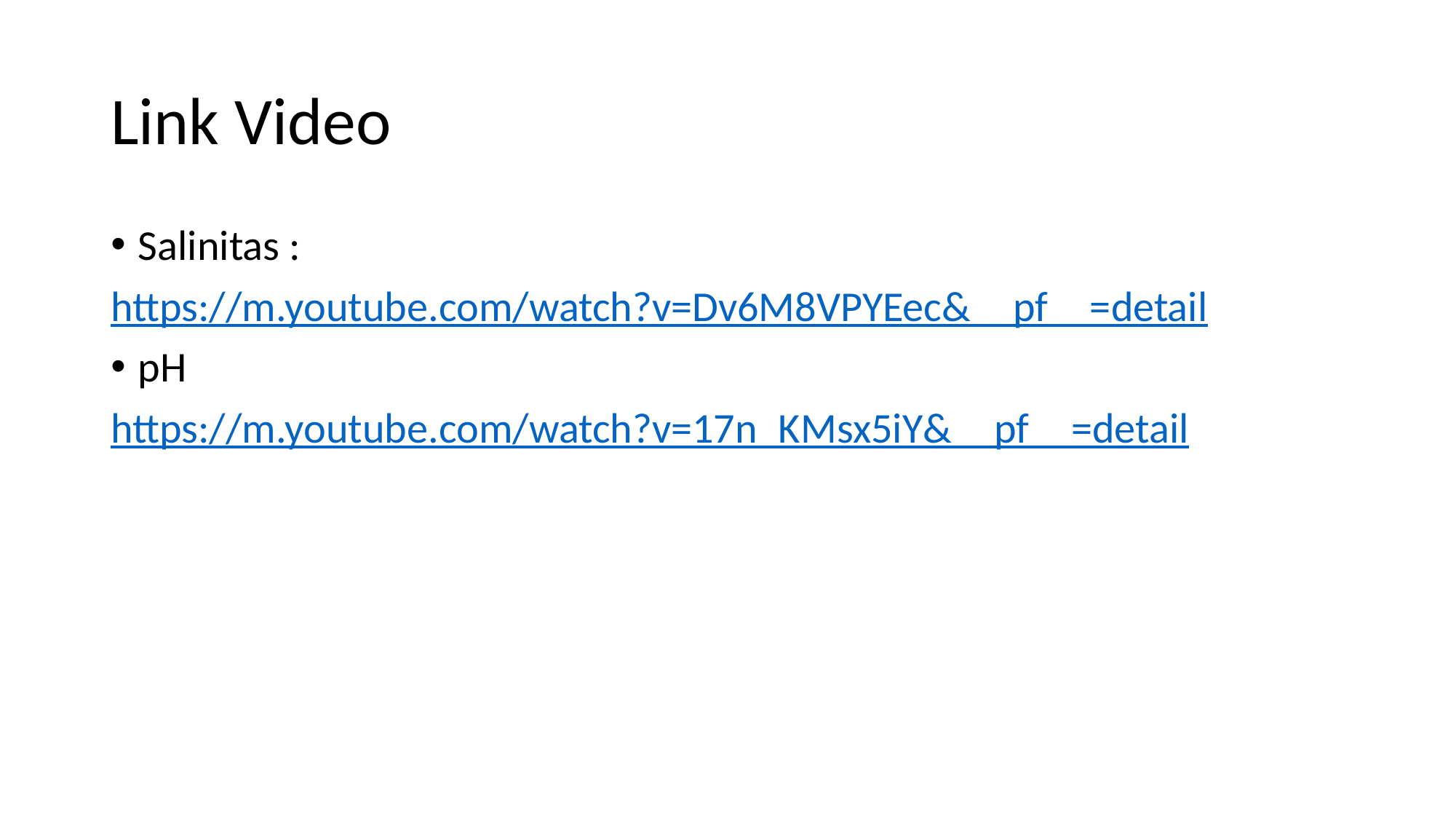

# Link Video
Salinitas :
https://m.youtube.com/watch?v=Dv6M8VPYEec&__pf__=detail
pH
https://m.youtube.com/watch?v=17n_KMsx5iY&__pf__=detail